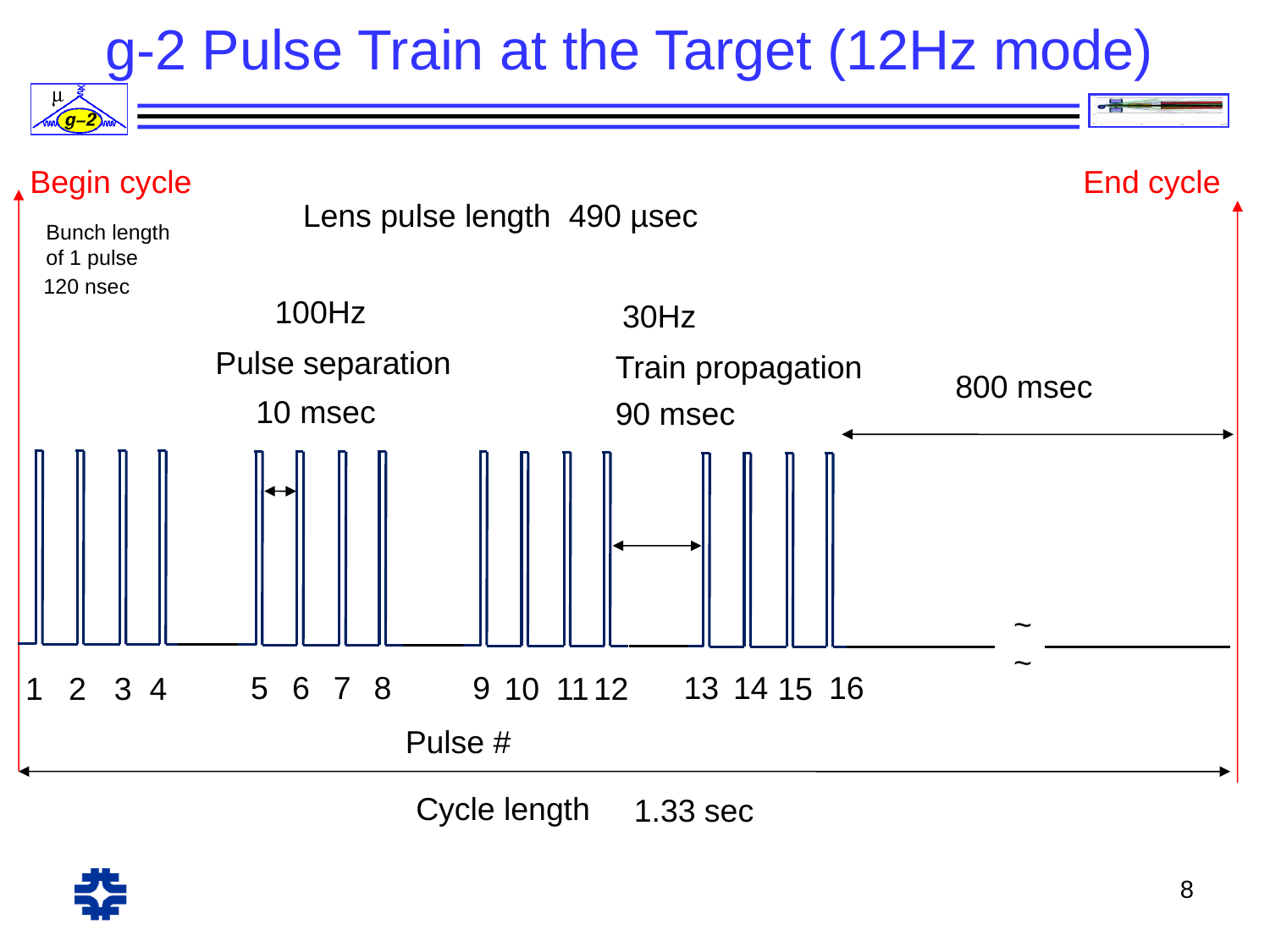

# g-2 Pulse Train at the Target (12Hz mode)
Begin cycle
End cycle

Lens pulse length  490 µsec

Bunch length
of 1 pulse
120 nsec
100Hz
30Hz
Pulse separation
Train propagation
800 msec
10 msec
90 msec

~
~
5
6
7
8
9
13
14
16
1
4
10
12
2
3
11
15
Pulse #

Cycle length
1.33 sec
8